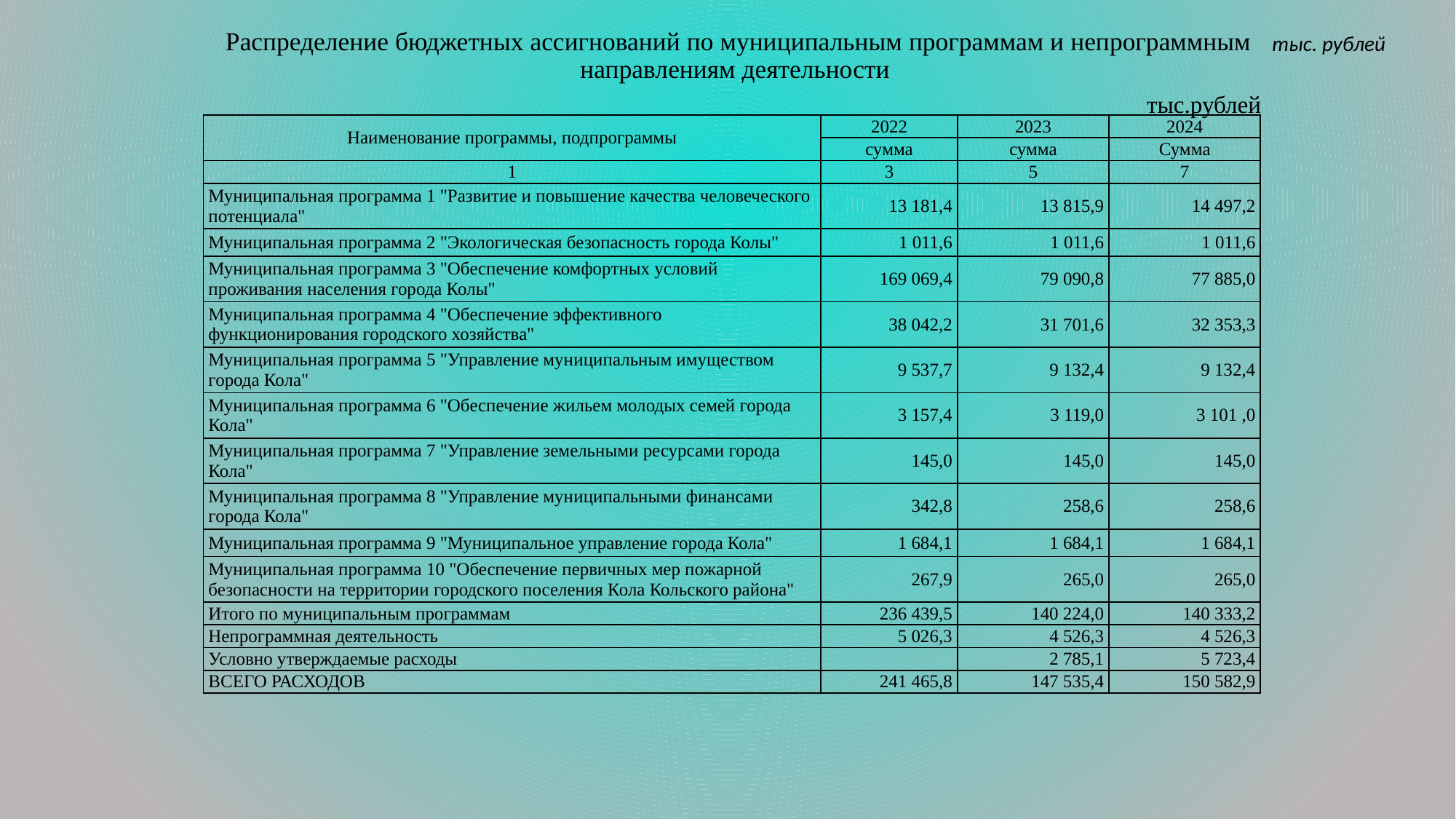

# Распределение бюджетных ассигнований по муниципальным программам и непрограммным направлениям деятельности
тыс. рублей
тыс.рублей
| Наименование программы, подпрограммы | 2022 | 2023 | 2024 |
| --- | --- | --- | --- |
|  | сумма | сумма | Сумма |
| 1 | 3 | 5 | 7 |
| Муниципальная программа 1 "Развитие и повышение качества человеческого потенциала" | 13 181,4 | 13 815,9 | 14 497,2 |
| Муниципальная программа 2 "Экологическая безопасность города Колы" | 1 011,6 | 1 011,6 | 1 011,6 |
| Муниципальная программа 3 "Обеспечение комфортных условий проживания населения города Колы" | 169 069,4 | 79 090,8 | 77 885,0 |
| Муниципальная программа 4 "Обеспечение эффективного функционирования городского хозяйства" | 38 042,2 | 31 701,6 | 32 353,3 |
| Муниципальная программа 5 "Управление муниципальным имуществом города Кола" | 9 537,7 | 9 132,4 | 9 132,4 |
| Муниципальная программа 6 "Обеспечение жильем молодых семей города Кола" | 3 157,4 | 3 119,0 | 3 101 ,0 |
| Муниципальная программа 7 "Управление земельными ресурсами города Кола" | 145,0 | 145,0 | 145,0 |
| Муниципальная программа 8 "Управление муниципальными финансами города Кола" | 342,8 | 258,6 | 258,6 |
| Муниципальная программа 9 "Муниципальное управление города Кола" | 1 684,1 | 1 684,1 | 1 684,1 |
| Муниципальная программа 10 "Обеспечение первичных мер пожарной безопасности на территории городского поселения Кола Кольского района" | 267,9 | 265,0 | 265,0 |
| Итого по муниципальным программам | 236 439,5 | 140 224,0 | 140 333,2 |
| Непрограммная деятельность | 5 026,3 | 4 526,3 | 4 526,3 |
| Условно утверждаемые расходы |  | 2 785,1 | 5 723,4 |
| ВСЕГО РАСХОДОВ | 241 465,8 | 147 535,4 | 150 582,9 |